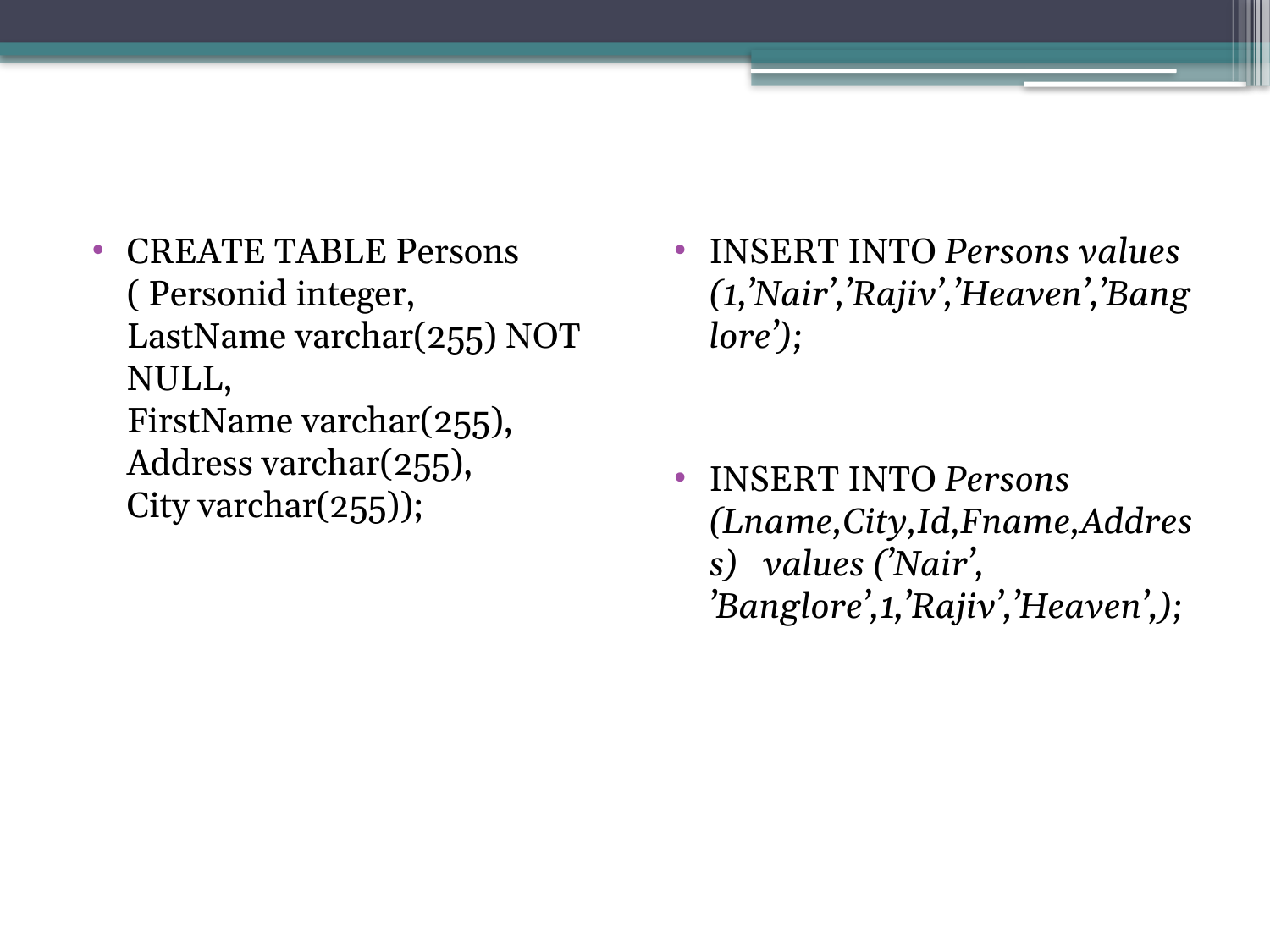

#
CREATE TABLE Persons
( Personid integer,
LastName varchar(255) NOT NULL,
FirstName varchar(255),
Address varchar(255),
City varchar(255));

INSERT INTO Persons values  (1,’Nair’,’Rajiv’,’Heaven’,’Banglore’);

INSERT INTO Persons (Lname,City,Id,Fname,Address)   values (’Nair’, ’Banglore’,1,’Rajiv’,’Heaven’,);